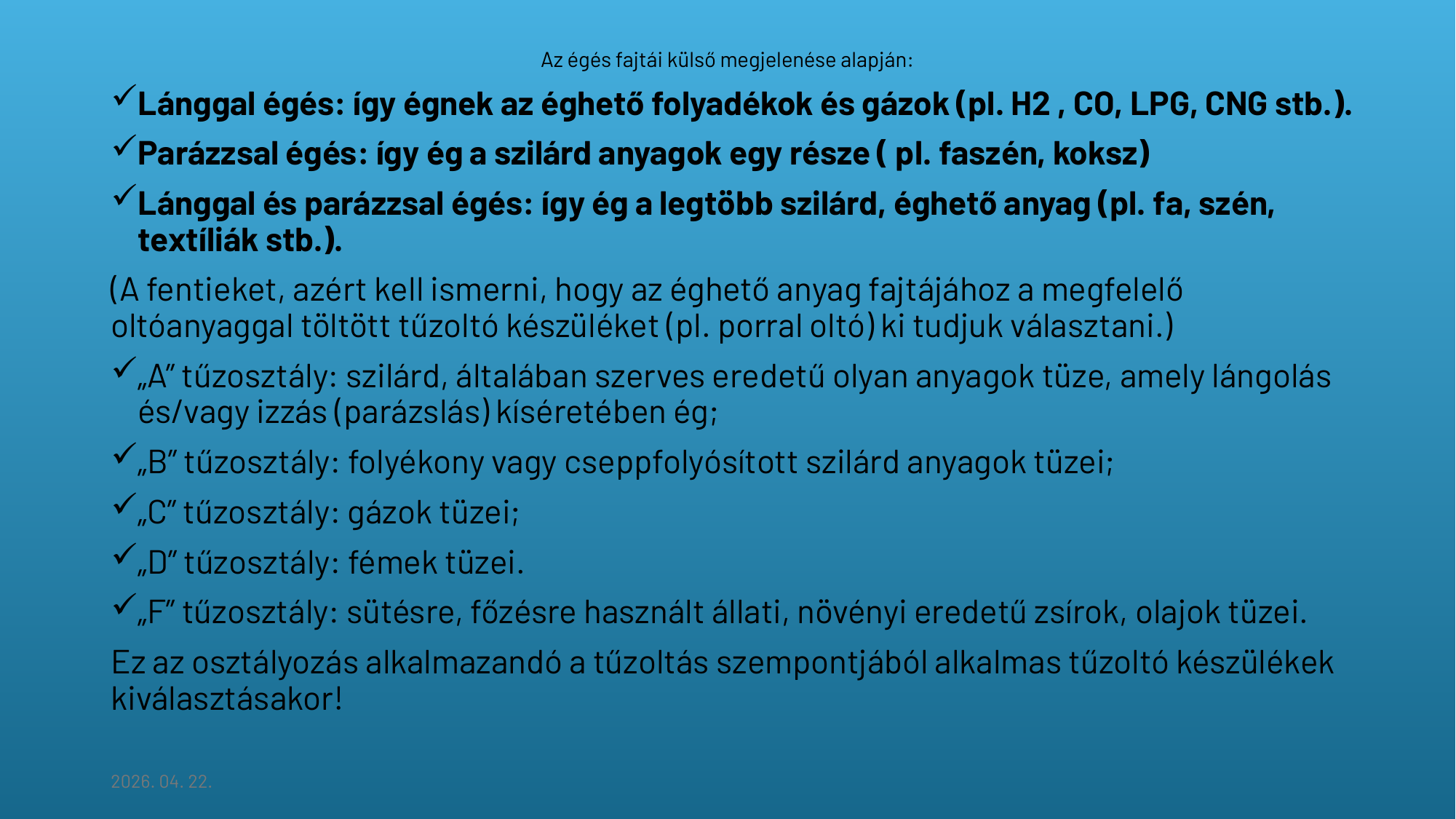

# Az égés fajtái külső megjelenése alapján:
Lánggal égés: így égnek az éghető folyadékok és gázok (pl. H2 , CO, LPG, CNG stb.).
Parázzsal égés: így ég a szilárd anyagok egy része ( pl. faszén, koksz)
Lánggal és parázzsal égés: így ég a legtöbb szilárd, éghető anyag (pl. fa, szén, textíliák stb.).
(A fentieket, azért kell ismerni, hogy az éghető anyag fajtájához a megfelelő oltóanyaggal töltött tűzoltó készüléket (pl. porral oltó) ki tudjuk választani.)
„A” tűzosztály: szilárd, általában szerves eredetű olyan anyagok tüze, amely lángolás és/vagy izzás (parázslás) kíséretében ég;
„B” tűzosztály: folyékony vagy cseppfolyósított szilárd anyagok tüzei;
„C” tűzosztály: gázok tüzei;
„D” tűzosztály: fémek tüzei.
„F” tűzosztály: sütésre, főzésre használt állati, növényi eredetű zsírok, olajok tüzei.
Ez az osztályozás alkalmazandó a tűzoltás szempontjából alkalmas tűzoltó készülékek kiválasztásakor!

2026. 04. 22.